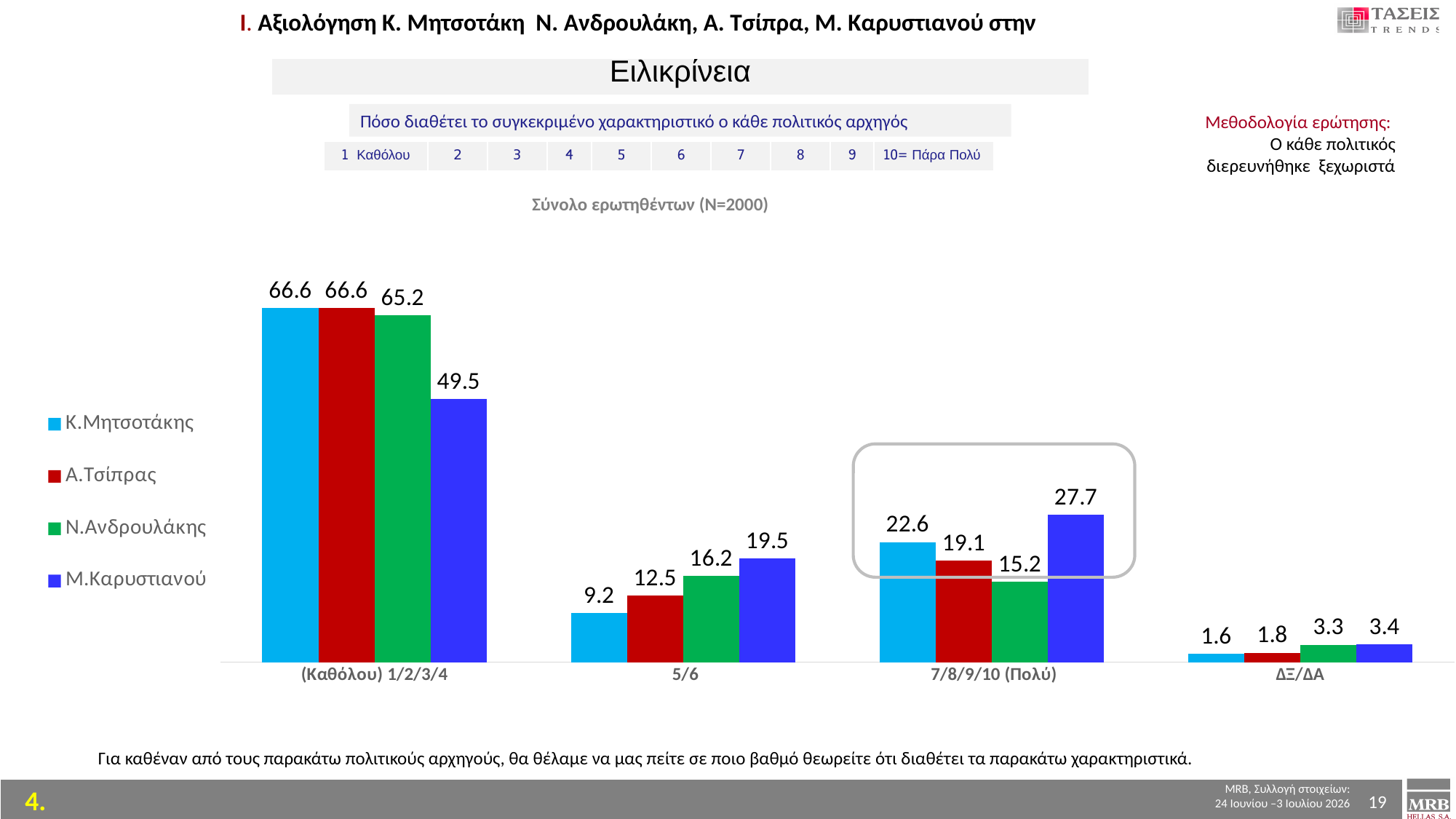

Ι. Αξιολόγηση Κ. Μητσοτάκη  Ν. Ανδρουλάκη, Α. Τσίπρα, Μ. Καρυστιανού στην
| Ειλικρίνεια |
| --- |
Πόσο διαθέτει το συγκεκριμένο χαρακτηριστικό ο κάθε πολιτικός αρχηγός
Μεθοδολογία ερώτησης:
Ο κάθε πολιτικός
διερευνήθηκε  ξεχωριστά
| 1 Καθόλου | 2 | 3 | 4 | 5 | 6 | 7 | 8 | 9 | 10= Πάρα Πολύ |
| --- | --- | --- | --- | --- | --- | --- | --- | --- | --- |
Σύνολο ερωτηθέντων (Ν=2000)

### Chart

| Category | Κ.Μητσοτάκης | Α.Τσίπρας | Ν.Ανδρουλάκης | Μ.Καρυστιανού |
|---|---|---|---|---|
|  (Καθόλου) 1/2/3/4  | 66.6 | 66.6 | 65.2 | 49.5 |
|  5/6 | 9.2 | 12.5 | 16.2 | 19.5 |
|  7/8/9/10 (Πολύ) | 22.6 | 19.1 | 15.2 | 27.7 |
| ΔΞ/ΔΑ | 1.6 | 1.8 | 3.3 | 3.4 |
Για καθέναν από τους παρακάτω πολιτικούς αρχηγούς, θα θέλαμε να μας πείτε σε ποιο βαθμό θεωρείτε ότι διαθέτει τα παρακάτω χαρακτηριστικά.
19